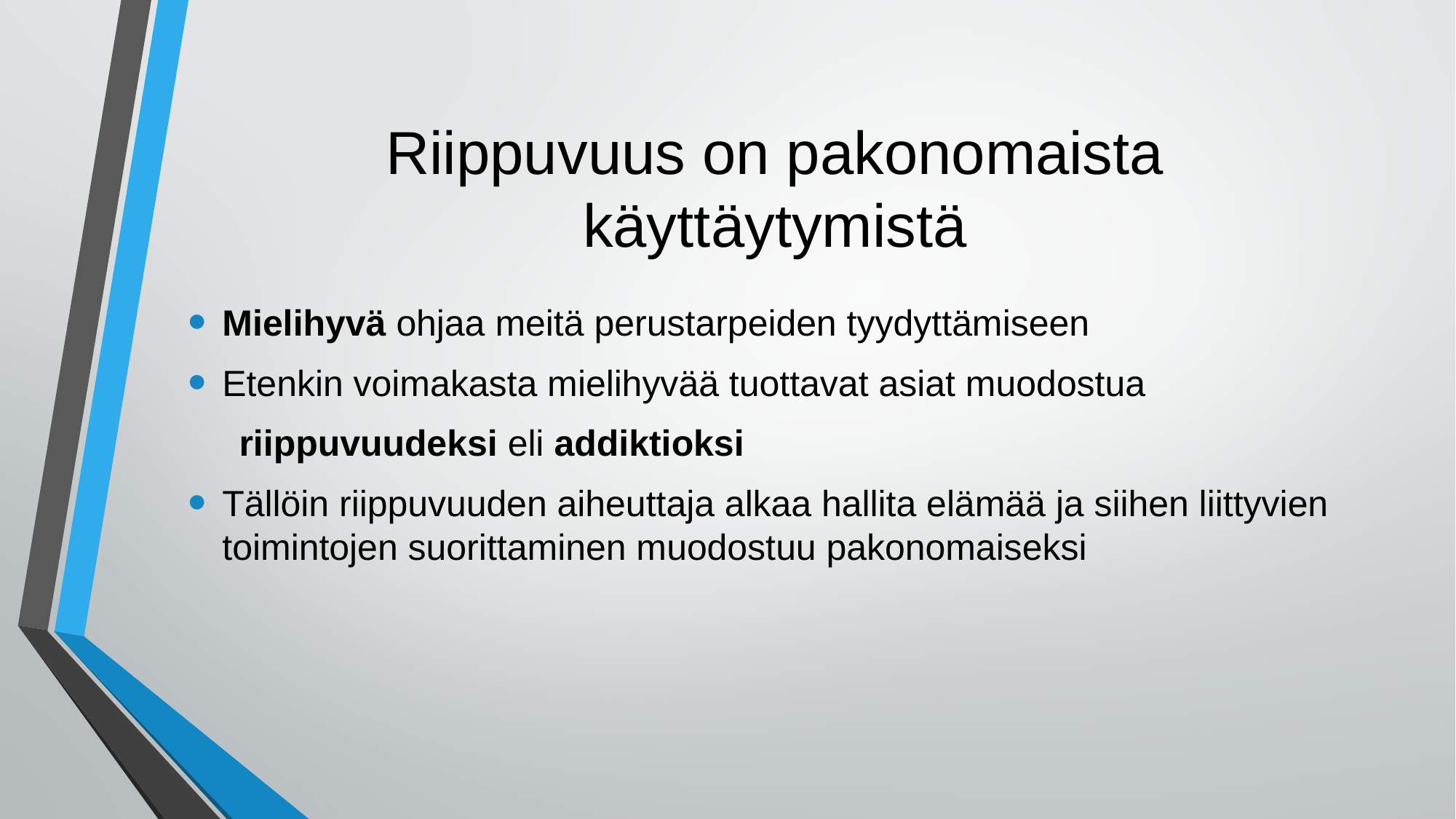

# Riippuvuus on pakonomaista käyttäytymistä
Mielihyvä ohjaa meitä perustarpeiden tyydyttämiseen
Etenkin voimakasta mielihyvää tuottavat asiat muodostua
     riippuvuudeksi eli addiktioksi
Tällöin riippuvuuden aiheuttaja alkaa hallita elämää ja siihen liittyvien toimintojen suorittaminen muodostuu pakonomaiseksi